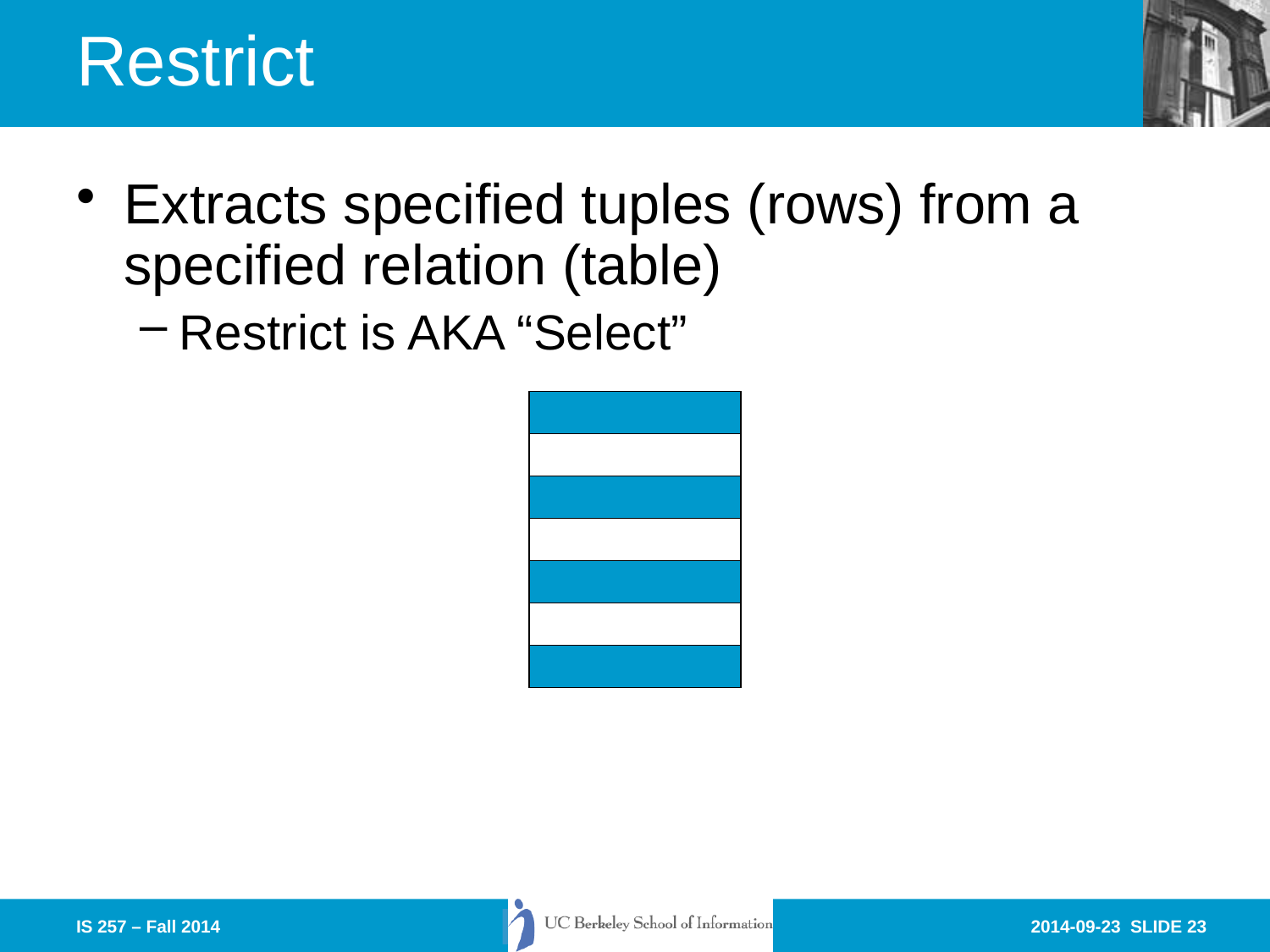

# Restrict
Extracts specified tuples (rows) from a specified relation (table)
Restrict is AKA “Select”

IS 257 – Fall 2014